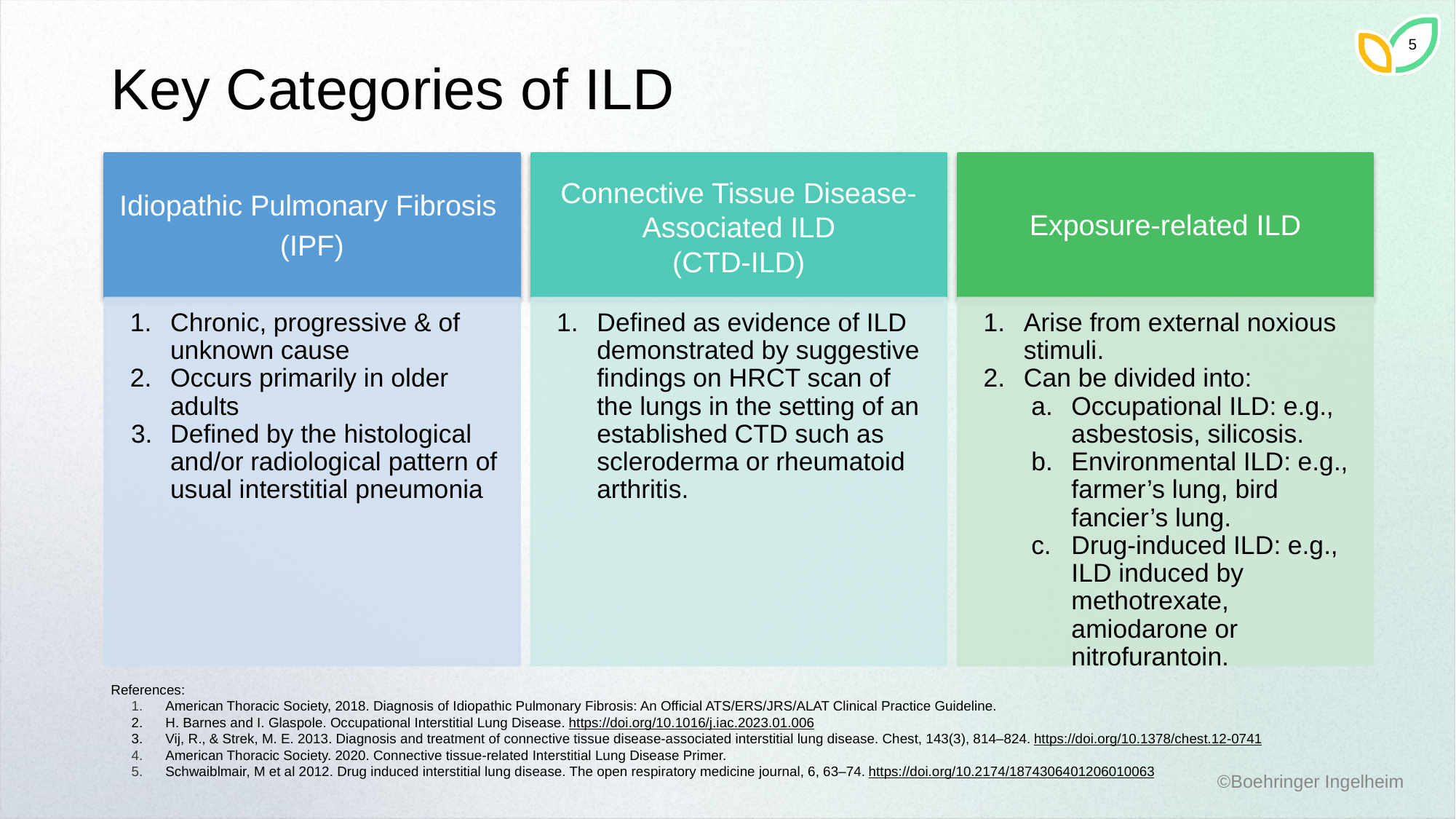

# Key Categories of ILD
Idiopathic Pulmonary Fibrosis
(IPF)
Connective Tissue Disease-Associated ILD
(CTD-ILD)
Exposure-related ILD
Chronic, progressive & of unknown cause
Occurs primarily in older adults
Defined by the histological and/or radiological pattern of usual interstitial pneumonia
Defined as evidence of ILD demonstrated by suggestive findings on HRCT scan of the lungs in the setting of an established CTD such as scleroderma or rheumatoid arthritis.
Arise from external noxious stimuli.
Can be divided into:
Occupational ILD: e.g., asbestosis, silicosis.
Environmental ILD: e.g., farmer’s lung, bird fancier’s lung.
Drug-induced ILD: e.g., ILD induced by methotrexate, amiodarone or nitrofurantoin.
References:
American Thoracic Society, 2018. Diagnosis of Idiopathic Pulmonary Fibrosis: An Official ATS/ERS/JRS/ALAT Clinical Practice Guideline.
H. Barnes and I. Glaspole. Occupational Interstitial Lung Disease. https://doi.org/10.1016/j.iac.2023.01.006
Vij, R., & Strek, M. E. 2013. Diagnosis and treatment of connective tissue disease-associated interstitial lung disease. Chest, 143(3), 814–824. https://doi.org/10.1378/chest.12-0741
American Thoracic Society. 2020. Connective tissue-related Interstitial Lung Disease Primer.
Schwaiblmair, M et al 2012. Drug induced interstitial lung disease. The open respiratory medicine journal, 6, 63–74. https://doi.org/10.2174/1874306401206010063